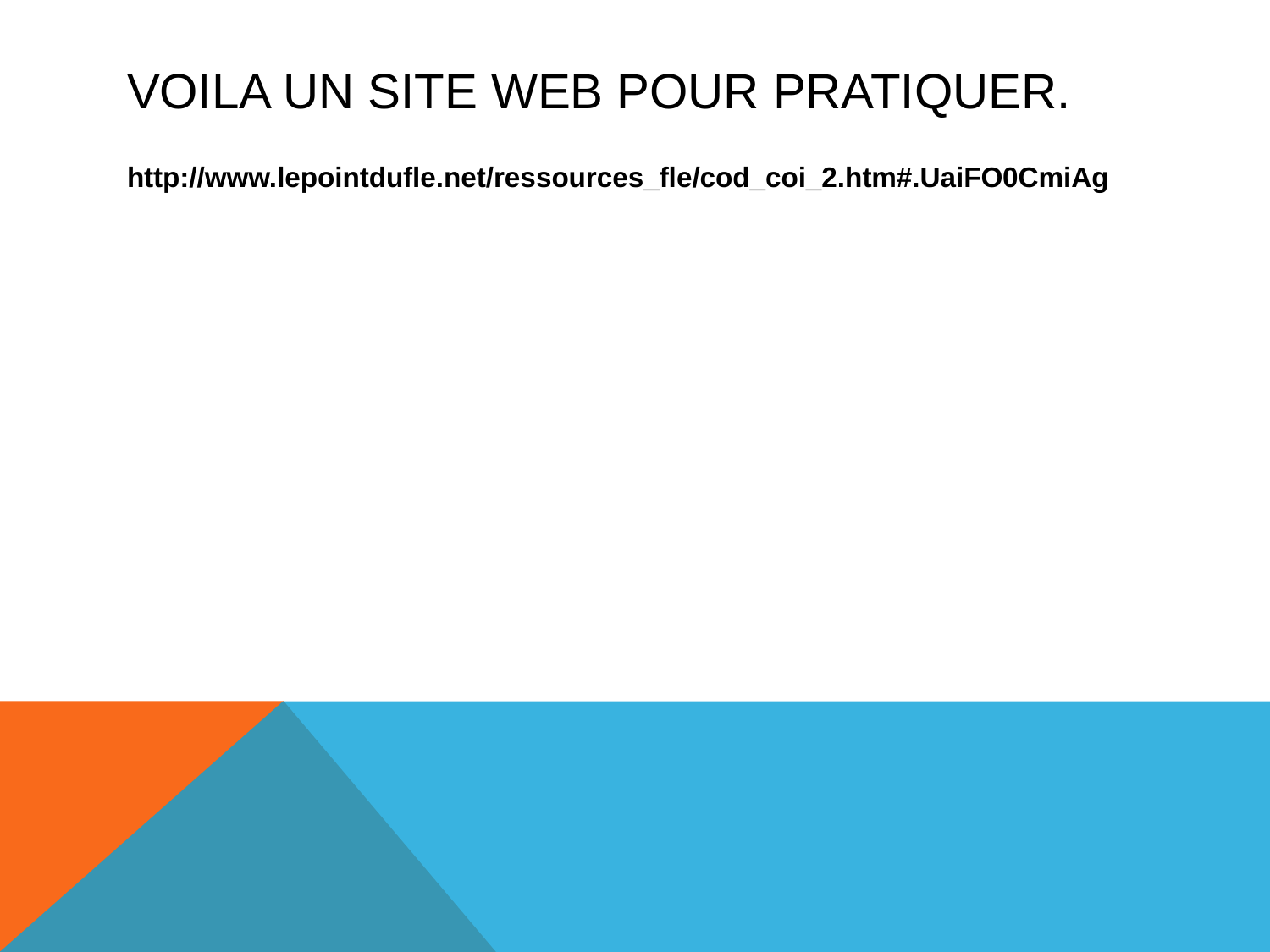

# Voila un site web pour pratiquer.
http://www.lepointdufle.net/ressources_fle/cod_coi_2.htm#.UaiFO0CmiAg